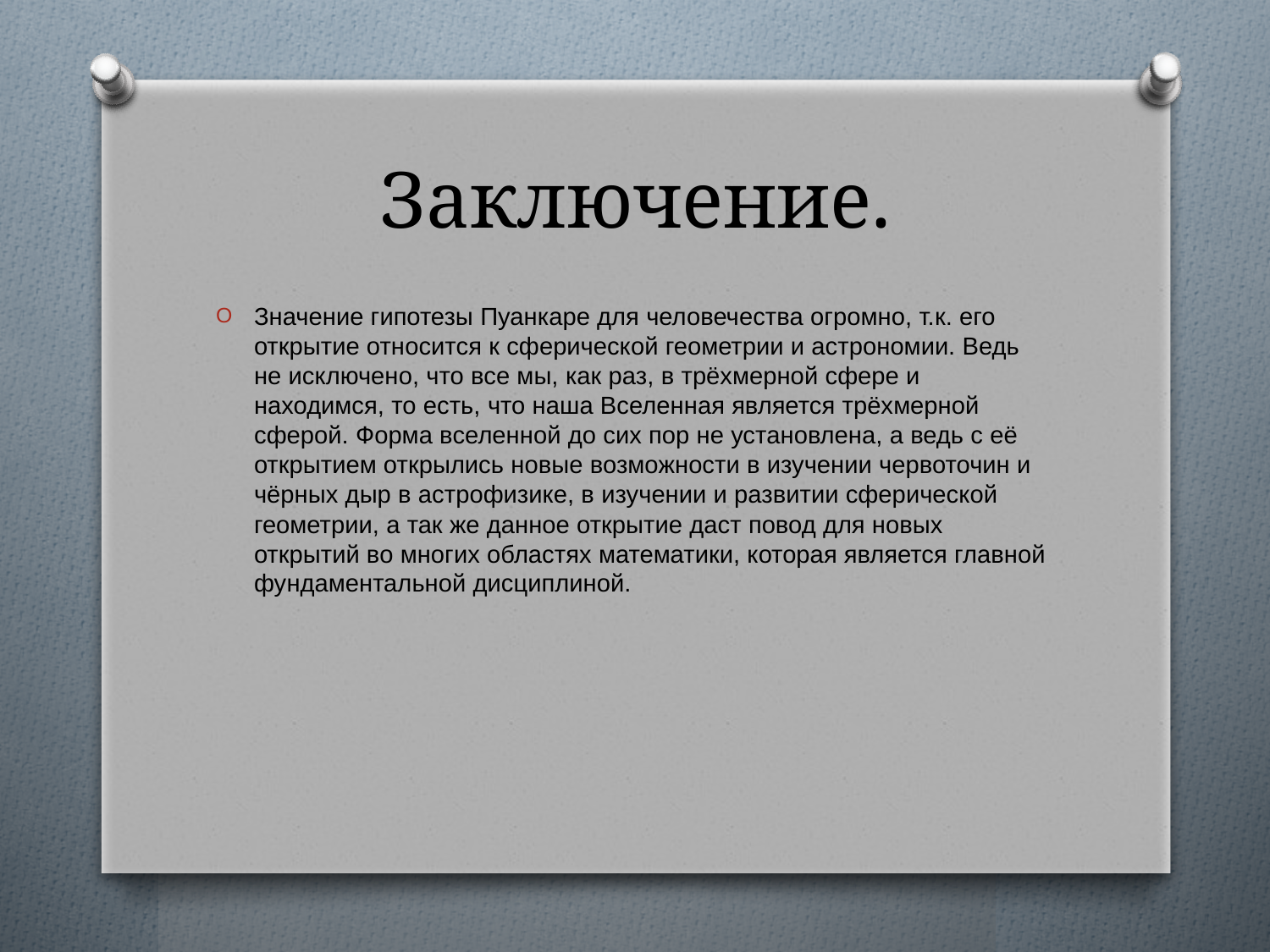

# Заключение.
Значение гипотезы Пуанкаре для человечества огромно, т.к. его открытие относится к сферической геометрии и астрономии. Ведь не исключено, что все мы, как раз, в трёхмерной сфере и находимся, то есть, что наша Вселенная является трёхмерной сферой. Форма вселенной до сих пор не установлена, а ведь с её открытием открылись новые возможности в изучении червоточин и чёрных дыр в астрофизике, в изучении и развитии сферической геометрии, а так же данное открытие даст повод для новых открытий во многих областях математики, которая является главной фундаментальной дисциплиной.